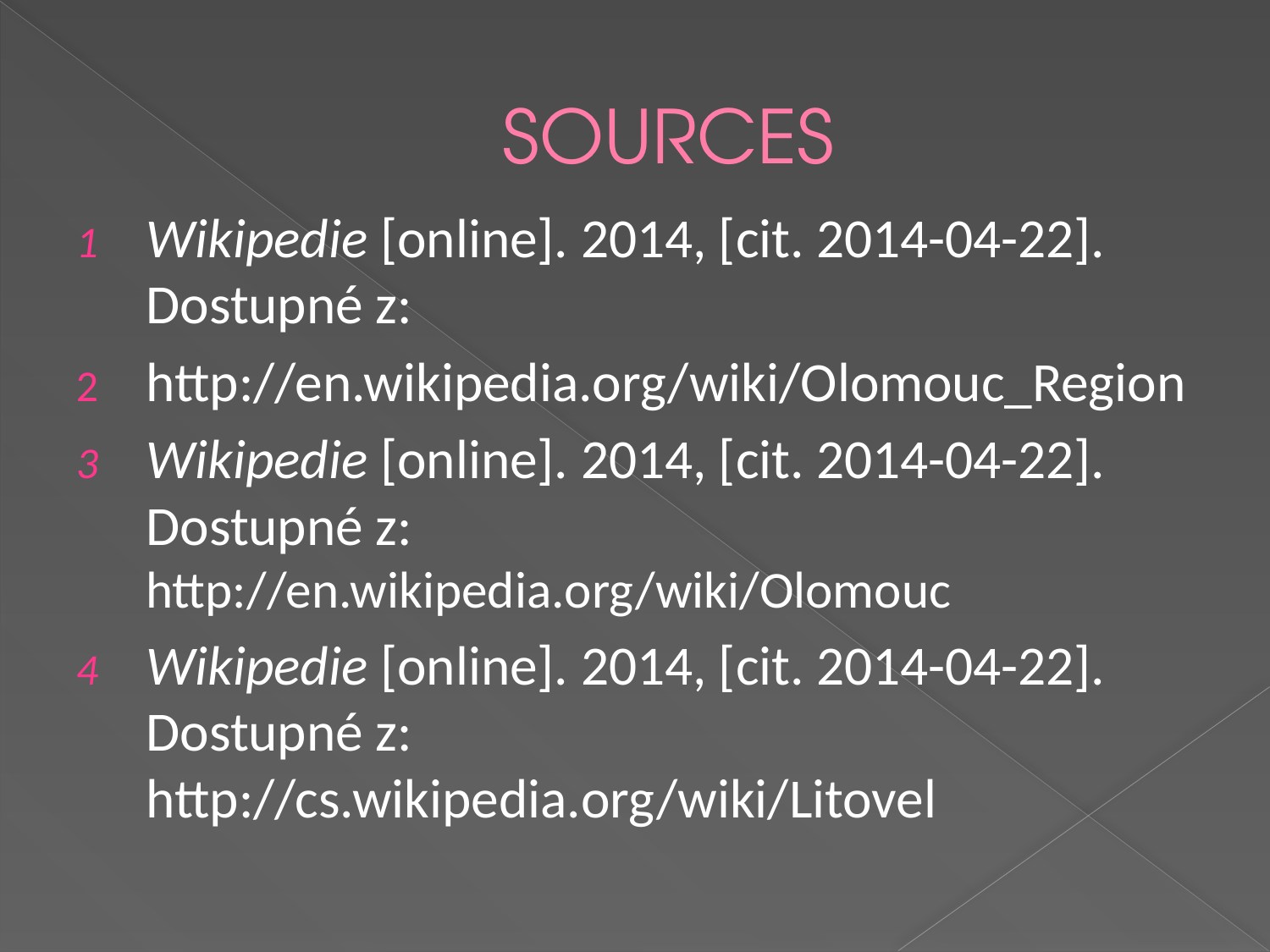

# SOURCES
Wikipedie [online]. 2014, [cit. 2014-04-22]. 	Dostupné z:
http://en.wikipedia.org/wiki/Olomouc_Region
Wikipedie [online]. 2014, [cit. 2014-04-22]. 	Dostupné z: http://en.wikipedia.org/wiki/Olomouc
Wikipedie [online]. 2014, [cit. 2014-04-22]. 	Dostupné z: http://cs.wikipedia.org/wiki/Litovel